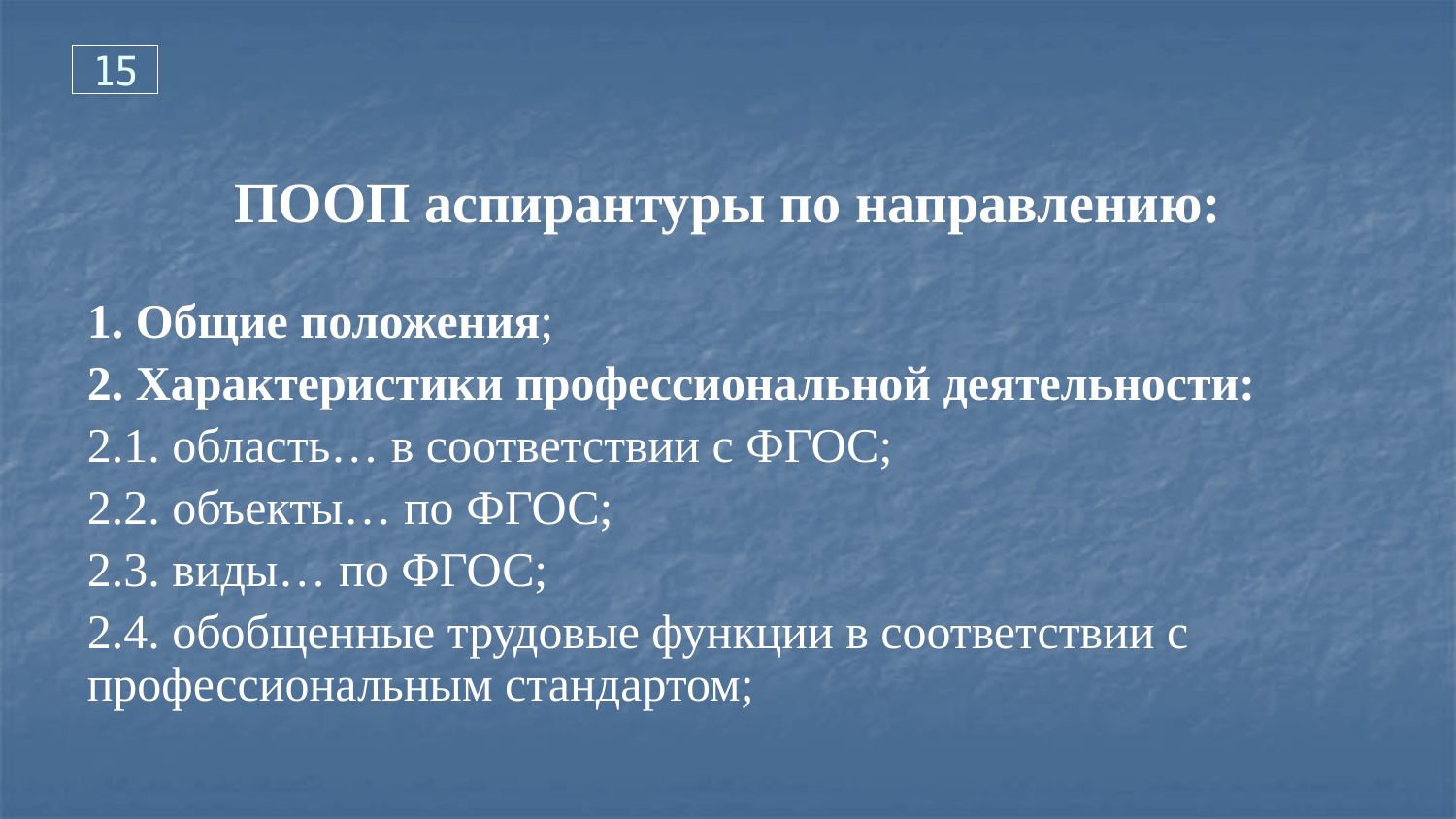

15
ПООП аспирантуры по направлению:

1. Общие положения;
2. Характеристики профессиональной деятельности:
2.1. область… в соответствии с ФГОС;
2.2. объекты… по ФГОС;
2.3. виды… по ФГОС;
2.4. обобщенные трудовые функции в соответствии с профессиональным стандартом;